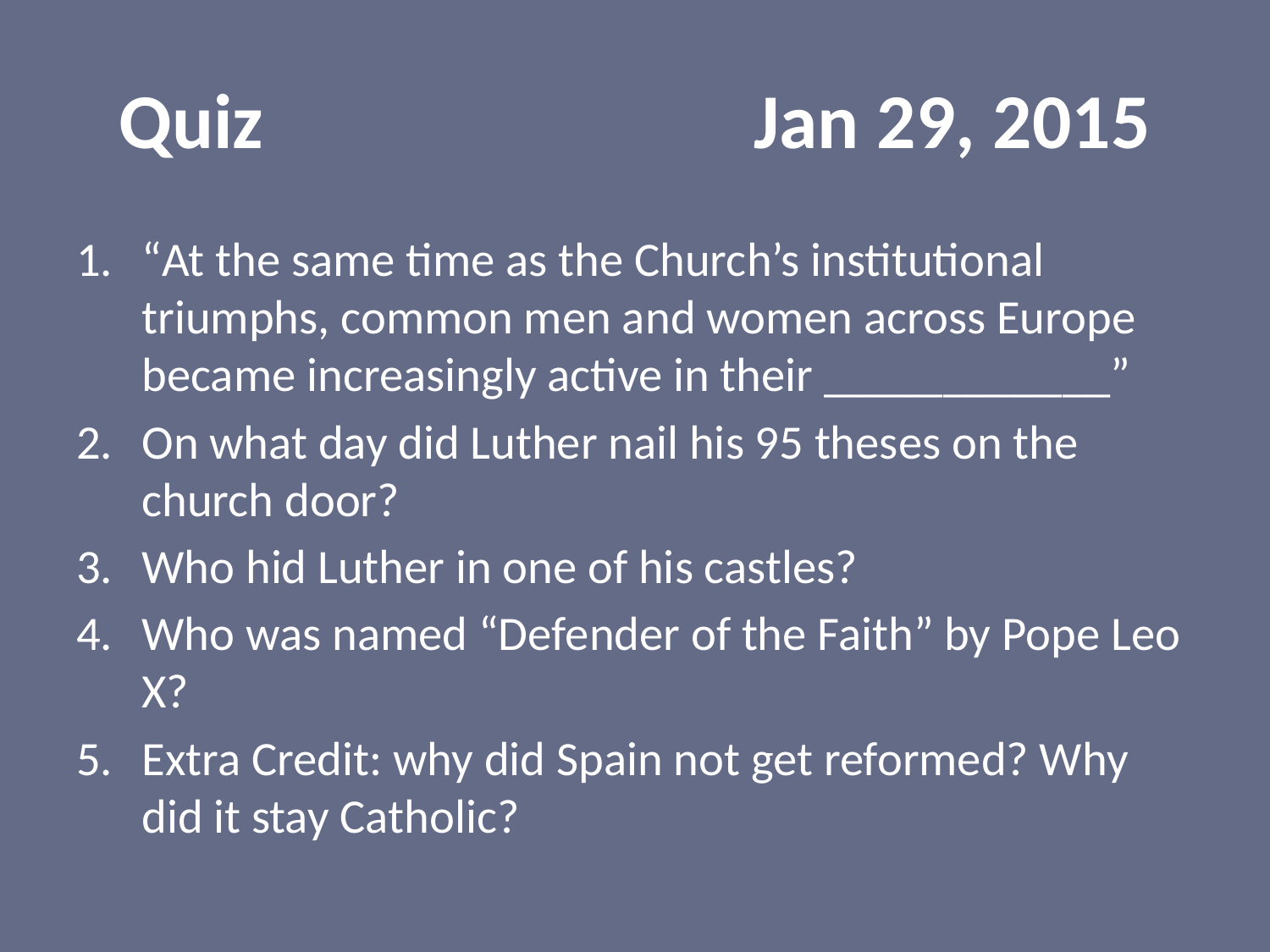

# Quiz				Jan 29, 2015
“At the same time as the Church’s institutional triumphs, common men and women across Europe became increasingly active in their ____________”
On what day did Luther nail his 95 theses on the church door?
Who hid Luther in one of his castles?
Who was named “Defender of the Faith” by Pope Leo X?
Extra Credit: why did Spain not get reformed? Why did it stay Catholic?